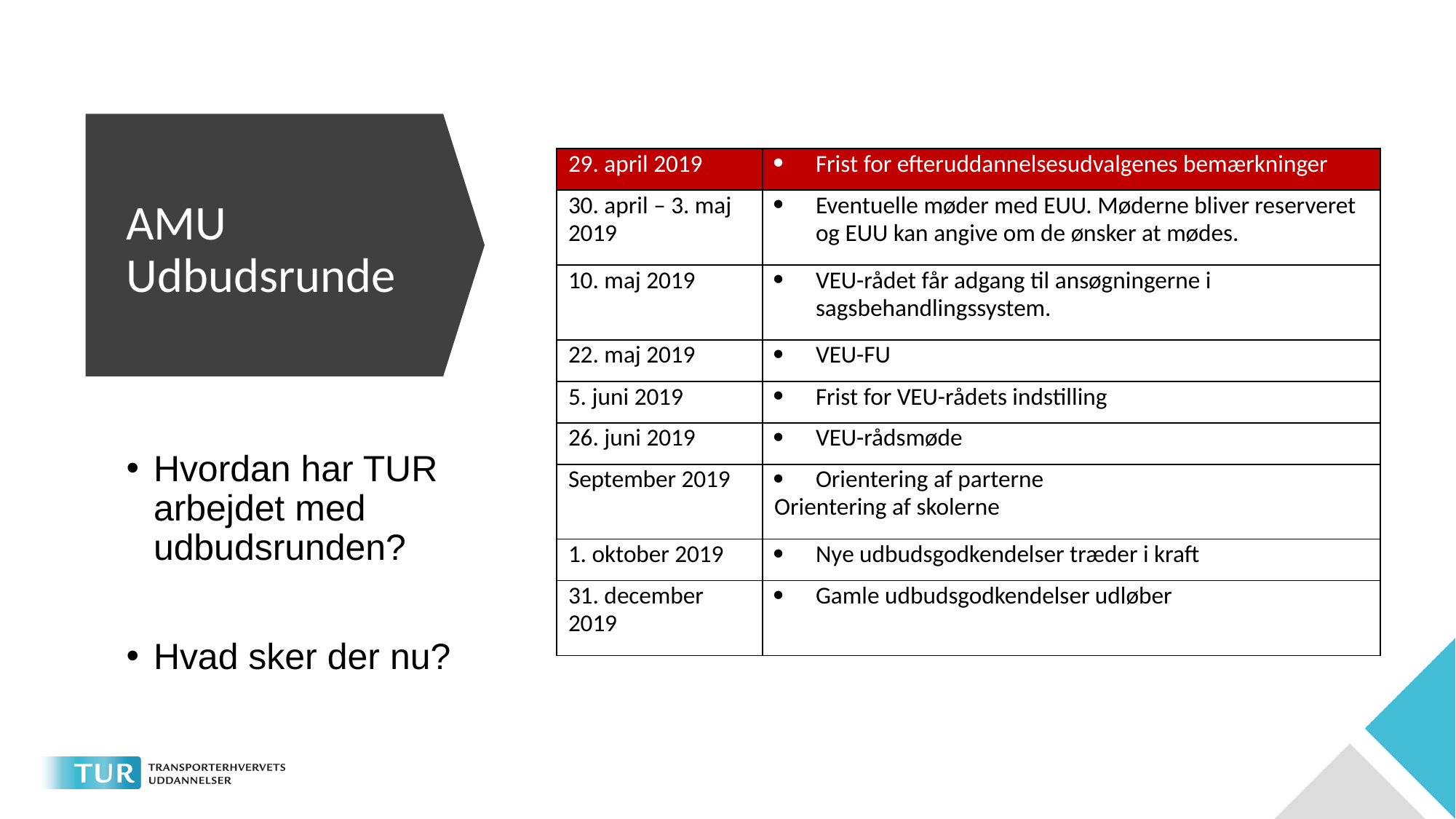

# AMU Udbudsrunde
| 29. april 2019 | Frist for efteruddannelsesudvalgenes bemærkninger |
| --- | --- |
| 30. april – 3. maj 2019 | Eventuelle møder med EUU. Møderne bliver reserveret og EUU kan angive om de ønsker at mødes. |
| 10. maj 2019 | VEU-rådet får adgang til ansøgningerne i sagsbehandlingssystem. |
| 22. maj 2019 | VEU-FU |
| 5. juni 2019 | Frist for VEU-rådets indstilling |
| 26. juni 2019 | VEU-rådsmøde |
| September 2019 | Orientering af parterne Orientering af skolerne |
| 1. oktober 2019 | Nye udbudsgodkendelser træder i kraft |
| 31. december 2019 | Gamle udbudsgodkendelser udløber |

Hvordan har TUR arbejdet med udbudsrunden?

Hvad sker der nu?